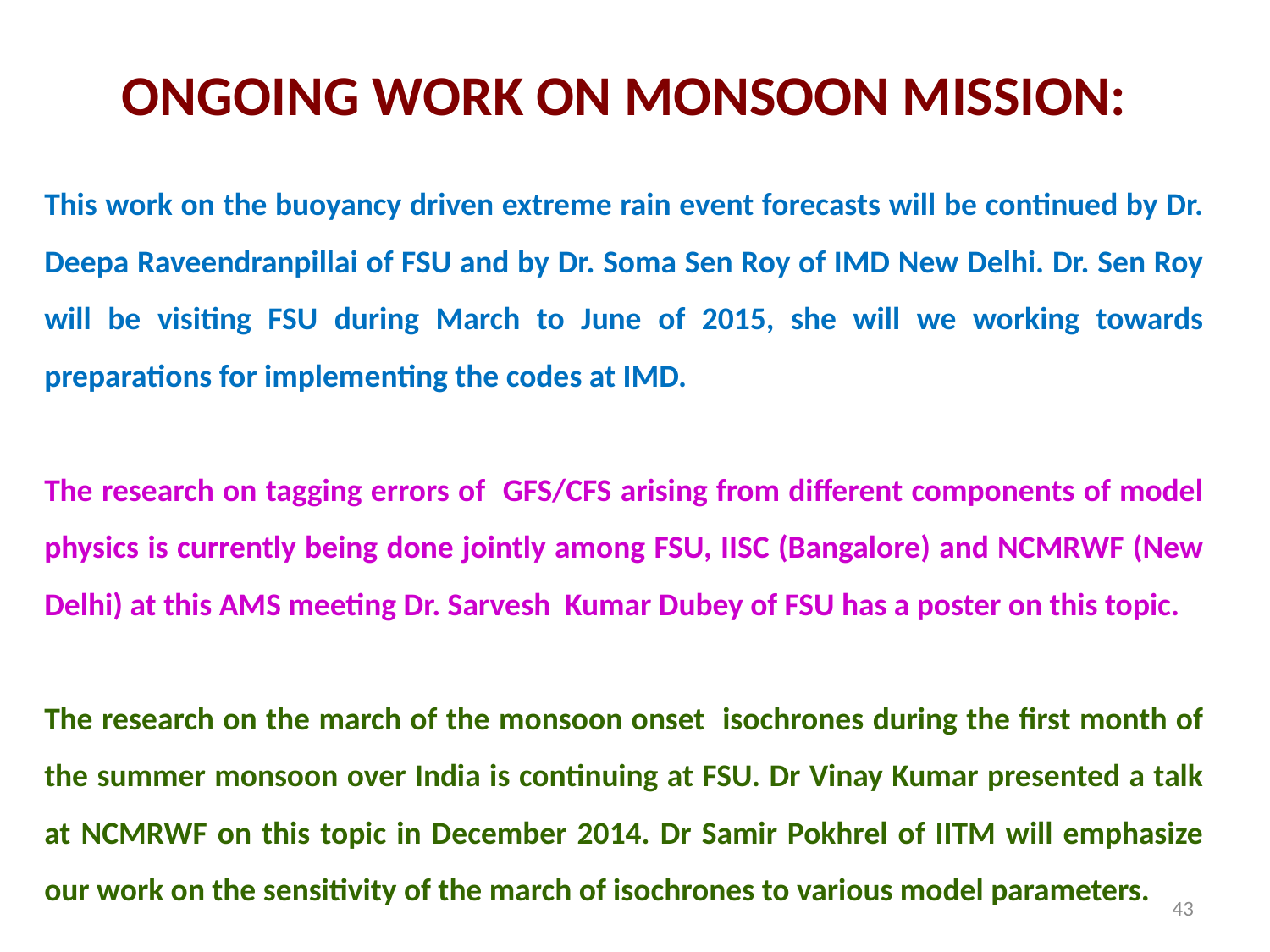

ONGOING WORK ON MONSOON MISSION:

This work on the buoyancy driven extreme rain event forecasts will be continued by Dr. Deepa Raveendranpillai of FSU and by Dr. Soma Sen Roy of IMD New Delhi. Dr. Sen Roy will be visiting FSU during March to June of 2015, she will we working towards preparations for implementing the codes at IMD.

The research on tagging errors of  GFS/CFS arising from different components of model physics is currently being done jointly among FSU, IISC (Bangalore) and NCMRWF (New Delhi) at this AMS meeting Dr. Sarvesh  Kumar Dubey of FSU has a poster on this topic.

The research on the march of the monsoon onset  isochrones during the first month of the summer monsoon over India is continuing at FSU. Dr Vinay Kumar presented a talk at NCMRWF on this topic in December 2014. Dr Samir Pokhrel of IITM will emphasize our work on the sensitivity of the march of isochrones to various model parameters.
43